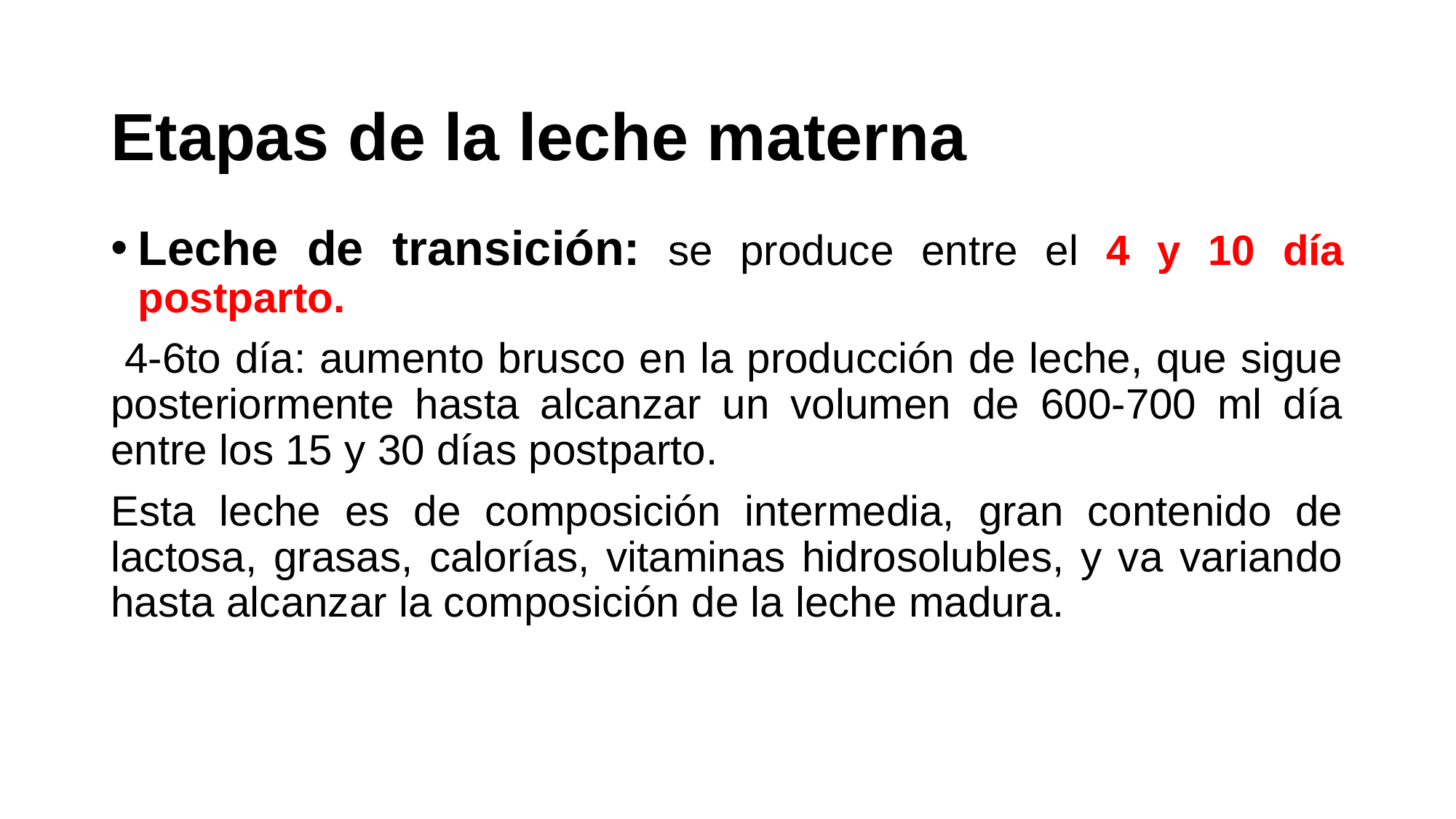

Etapas de la leche materna
Leche de transición: se produce entre el 4 y 10 día postparto.
 4-6to día: aumento brusco en la producción de leche, que sigue posteriormente hasta alcanzar un volumen de 600-700 ml día entre los 15 y 30 días postparto.
Esta leche es de composición intermedia, gran contenido de lactosa, grasas, calorías, vitaminas hidrosolubles, y va variando hasta alcanzar la composición de la leche madura.